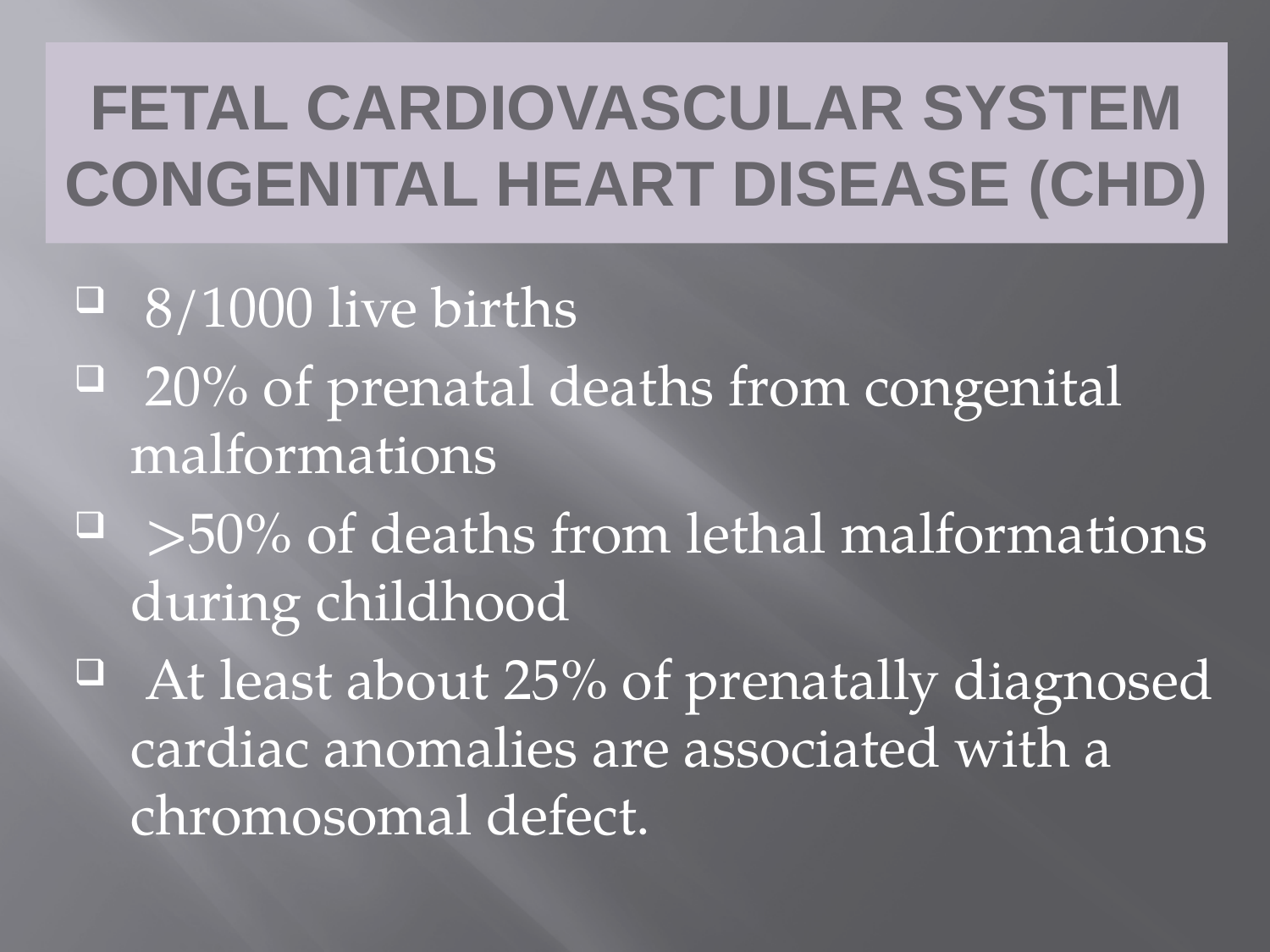

# FETAL CARDIOVASCULAR SYSTEM CONGENITAL HEART DISEASE (CHD)
 8/1000 live births
 20% of prenatal deaths from congenital malformations
 >50% of deaths from lethal malformations during childhood
 At least about 25% of prenatally diagnosed cardiac anomalies are associated with a chromosomal defect.